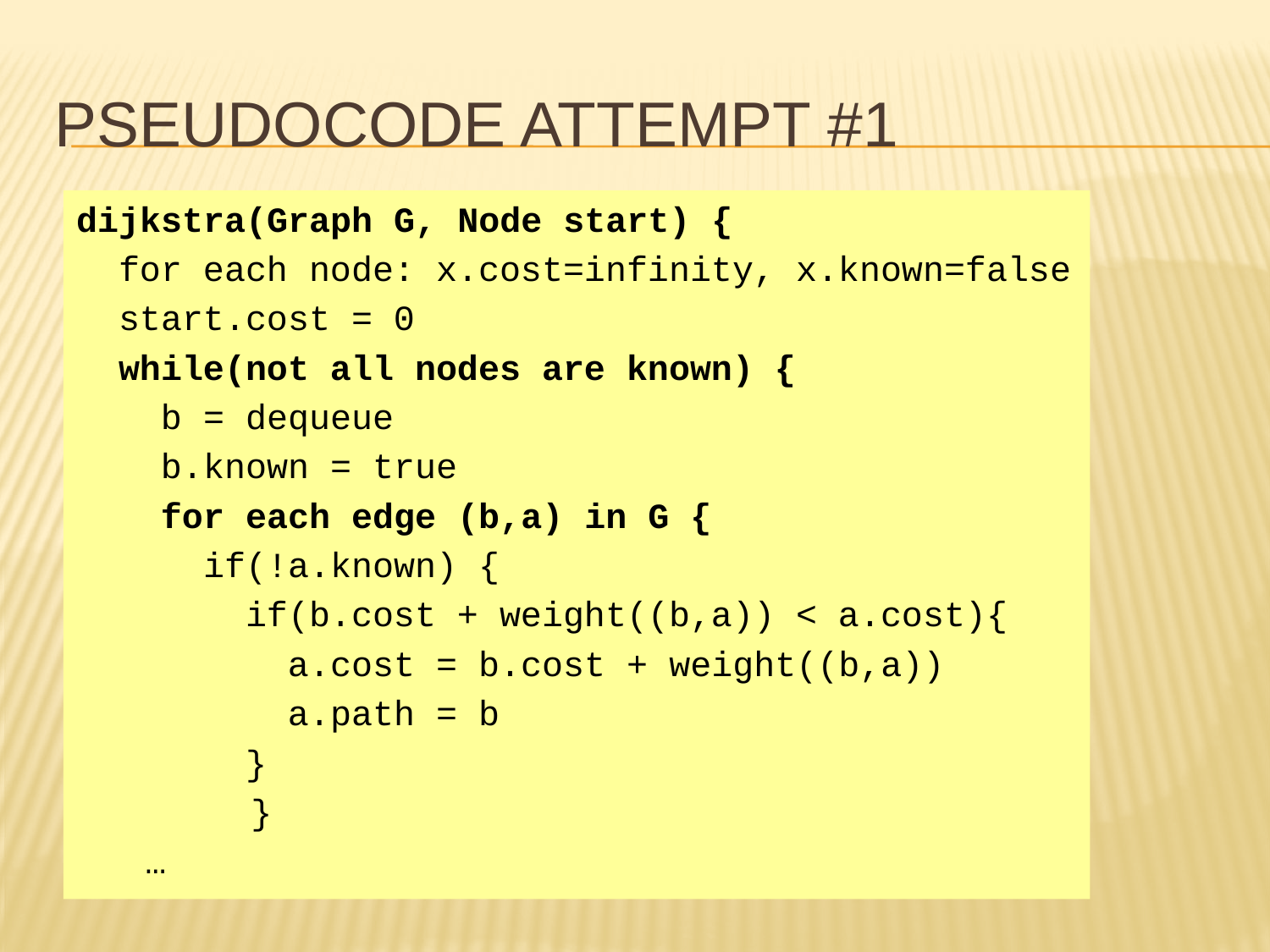

# Pseudocode Attempt #1
dijkstra(Graph G, Node start) {
  for each node: x.cost=infinity, x.known=false
  start.cost = 0
  while(not all nodes are known) {
    b = dequeue
 b.known = true
    for each edge (b,a) in G {
      if(!a.known) {
        if(b.cost + weight((b,a)) < a.cost){
          a.cost = b.cost + weight((b,a))
          a.path = b
        }
		}
	 …